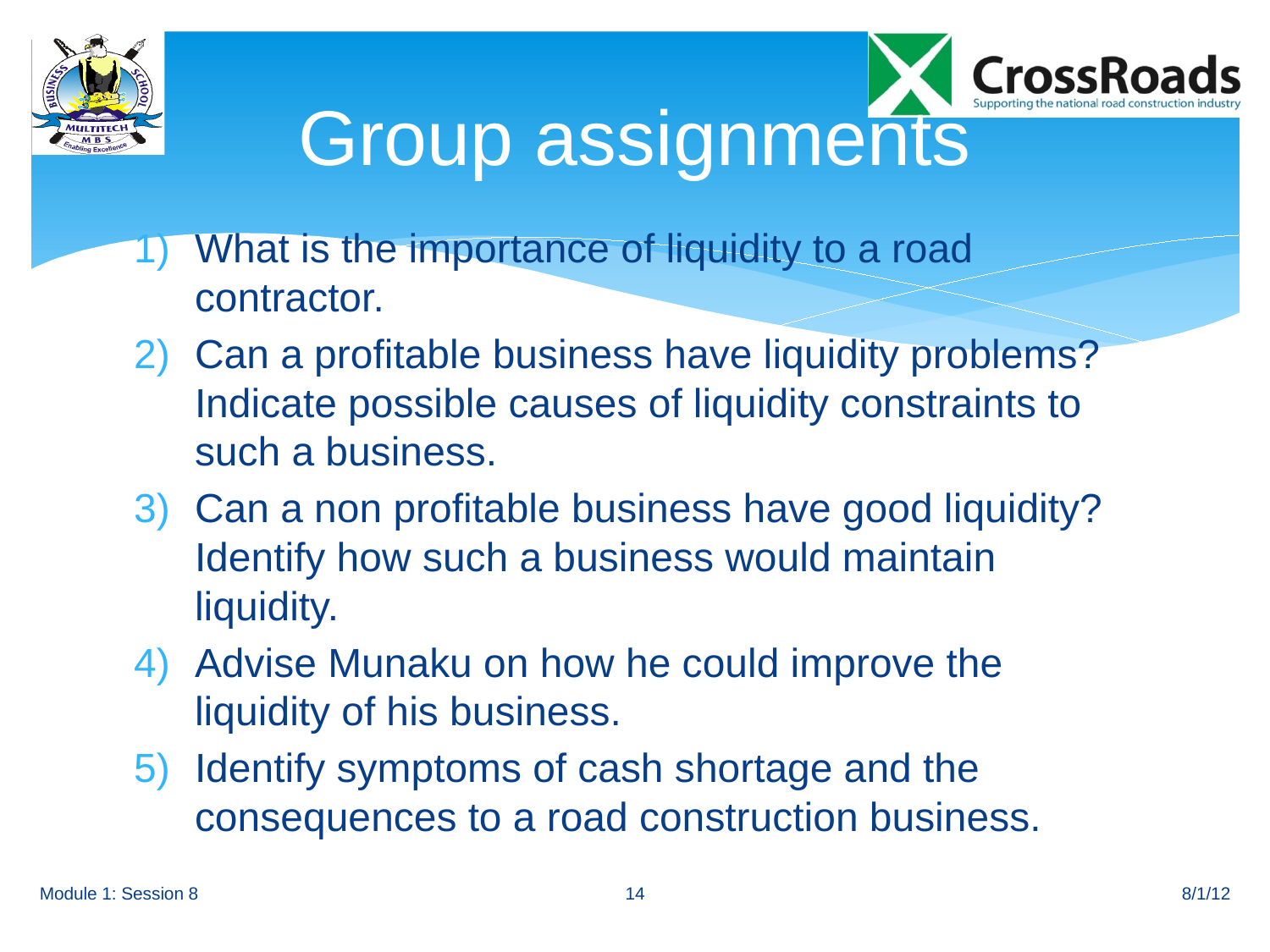

# Group assignments
What is the importance of liquidity to a road contractor.
Can a profitable business have liquidity problems? Indicate possible causes of liquidity constraints to such a business.
Can a non profitable business have good liquidity? Identify how such a business would maintain liquidity.
Advise Munaku on how he could improve the liquidity of his business.
Identify symptoms of cash shortage and the consequences to a road construction business.
14
Module 1: Session 8
8/1/12